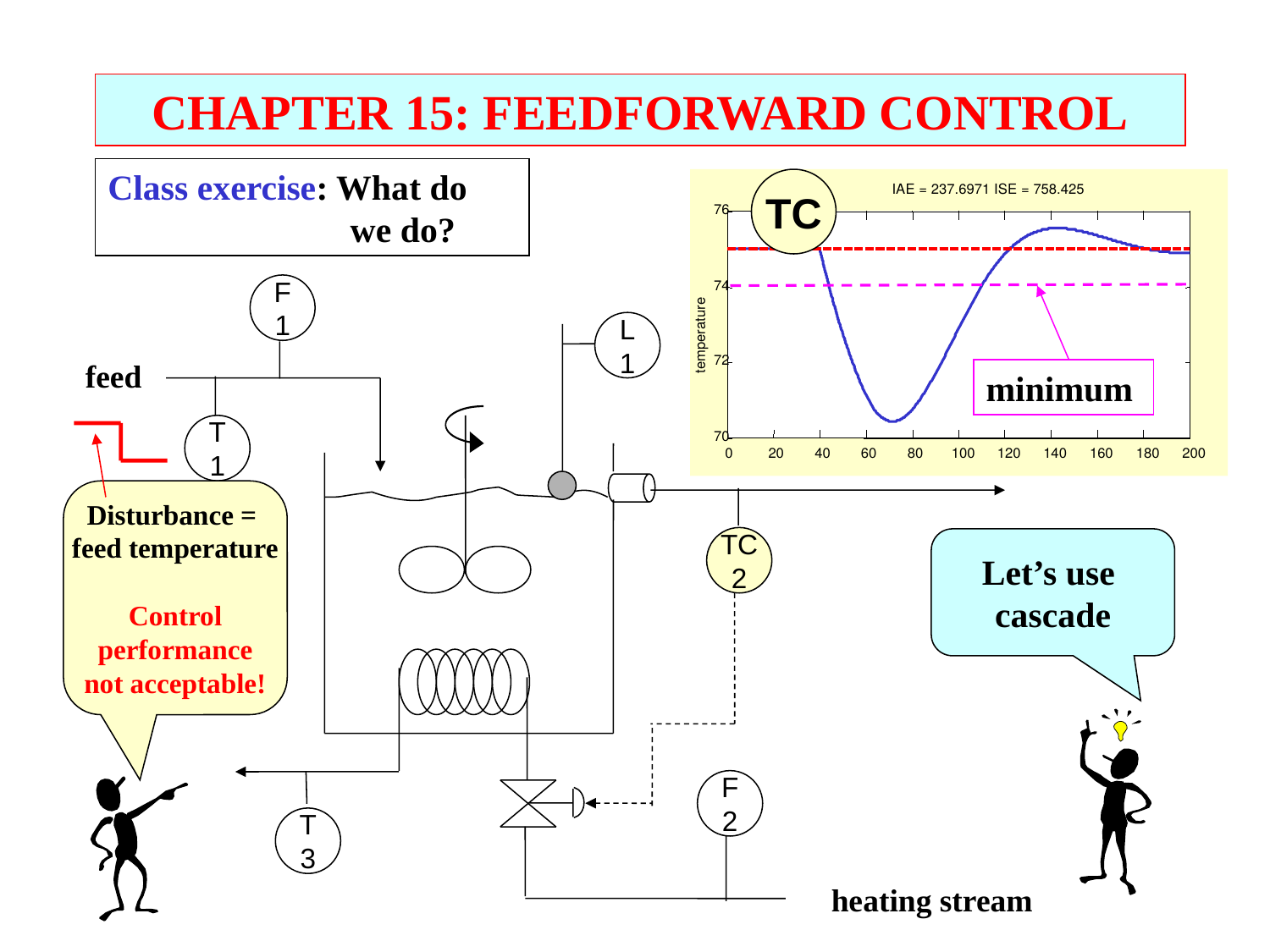

CHAPTER 15: FEEDFORWARD CONTROL
Class exercise: What do
	             we do?

TC
IAE = 237.6971 ISE = 758.425
76

74

temperature
72

70

0
20
40
60
80
100
120
140
160
180
200
F
1

L
1

feed
minimum

T
1

Disturbance =
feed temperature

Control
performance
not acceptable!

TC
2
Let’s use
cascade

F
2

T
3

heating stream